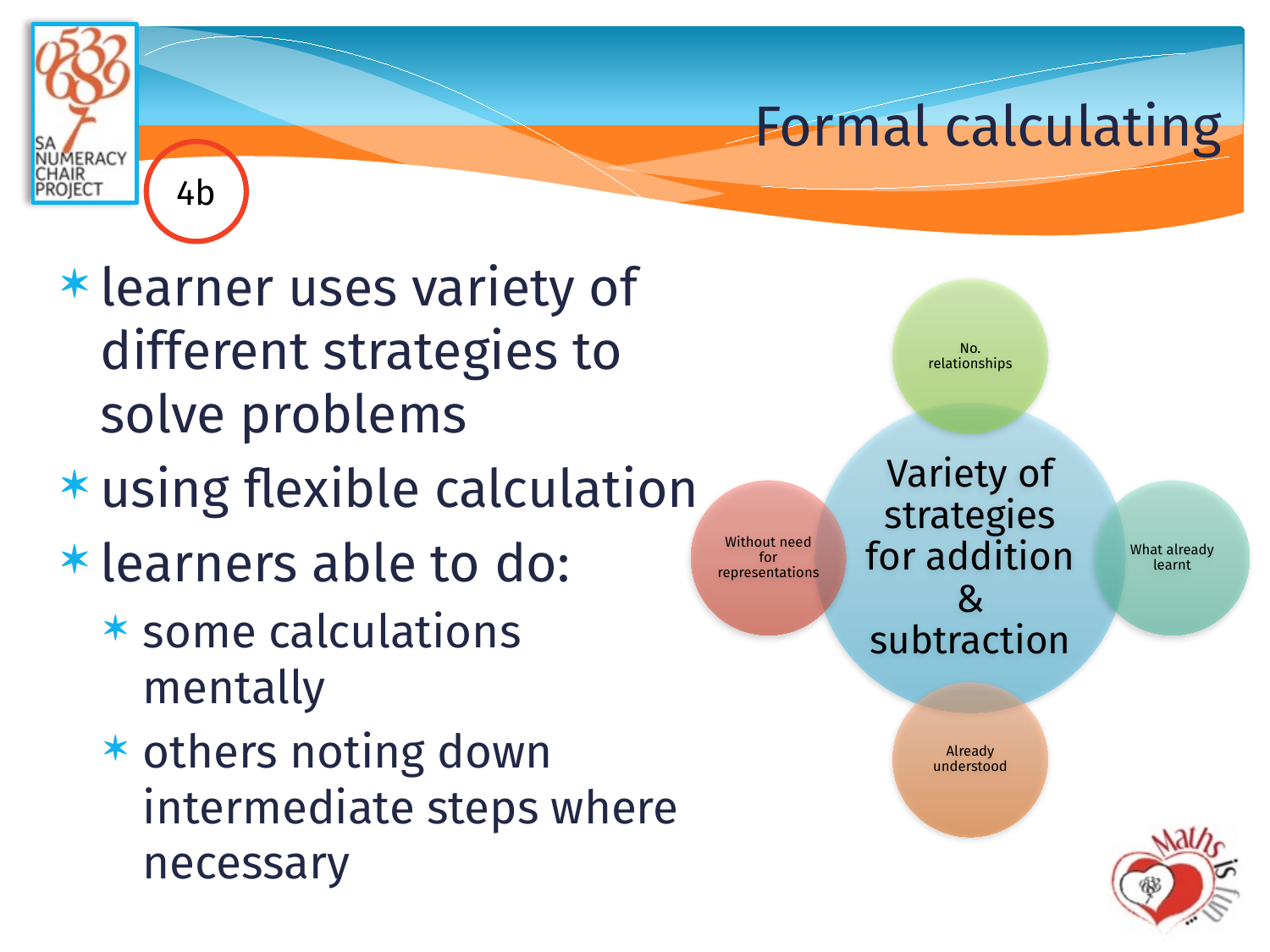

# Formal calculating
4b
learner uses variety of different strategies to solve problems
using flexible calculation
learners able to do:
some calculations mentally
others noting down intermediate steps where necessary
Variety of strategies for addition & subtraction
No. relationships
What already learnt
Already understood
Without need for representations